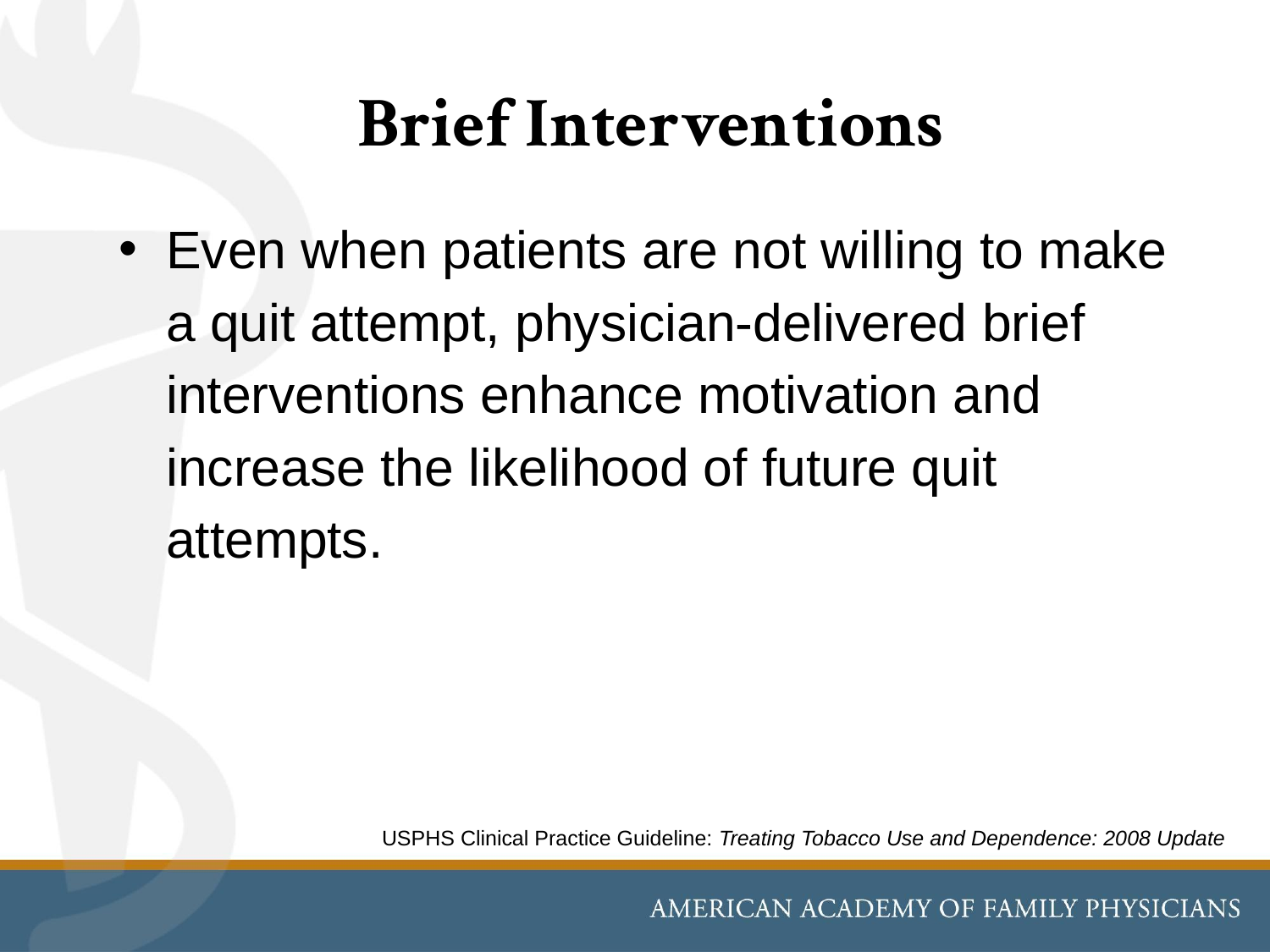

# Brief Interventions
Even when patients are not willing to make a quit attempt, physician-delivered brief interventions enhance motivation and increase the likelihood of future quit attempts.
USPHS Clinical Practice Guideline: Treating Tobacco Use and Dependence: 2008 Update